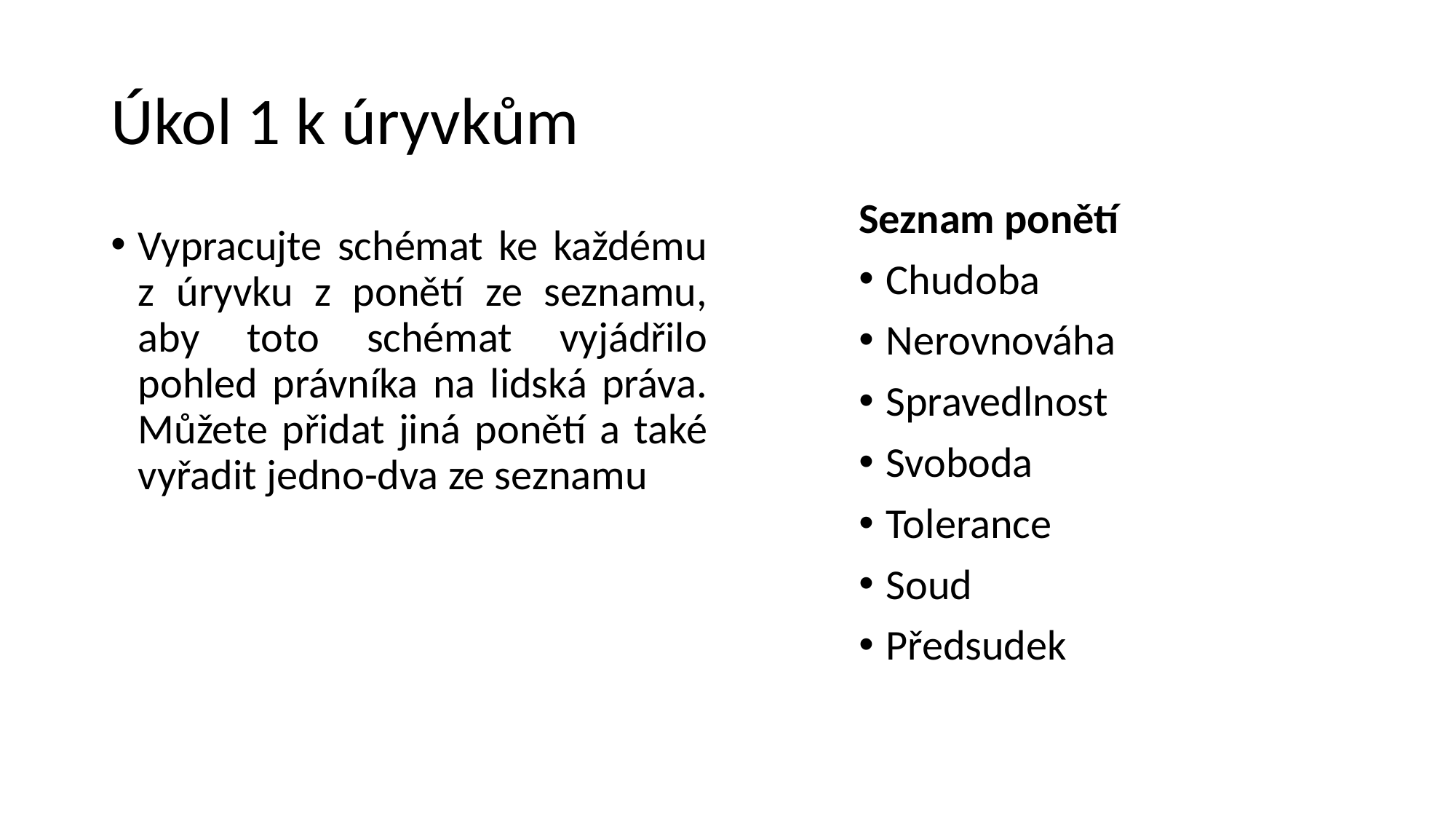

# Úkol 1 k úryvkům
Seznam ponětí
Chudoba
Nerovnováha
Spravedlnost
Svoboda
Tolerance
Soud
Předsudek

Vypracujte schémat ke každému z úryvku z ponětí ze seznamu, aby toto schémat vyjádřilo pohled právníka na lidská práva. Můžete přidat jiná ponětí a také vyřadit jedno-dva ze seznamu